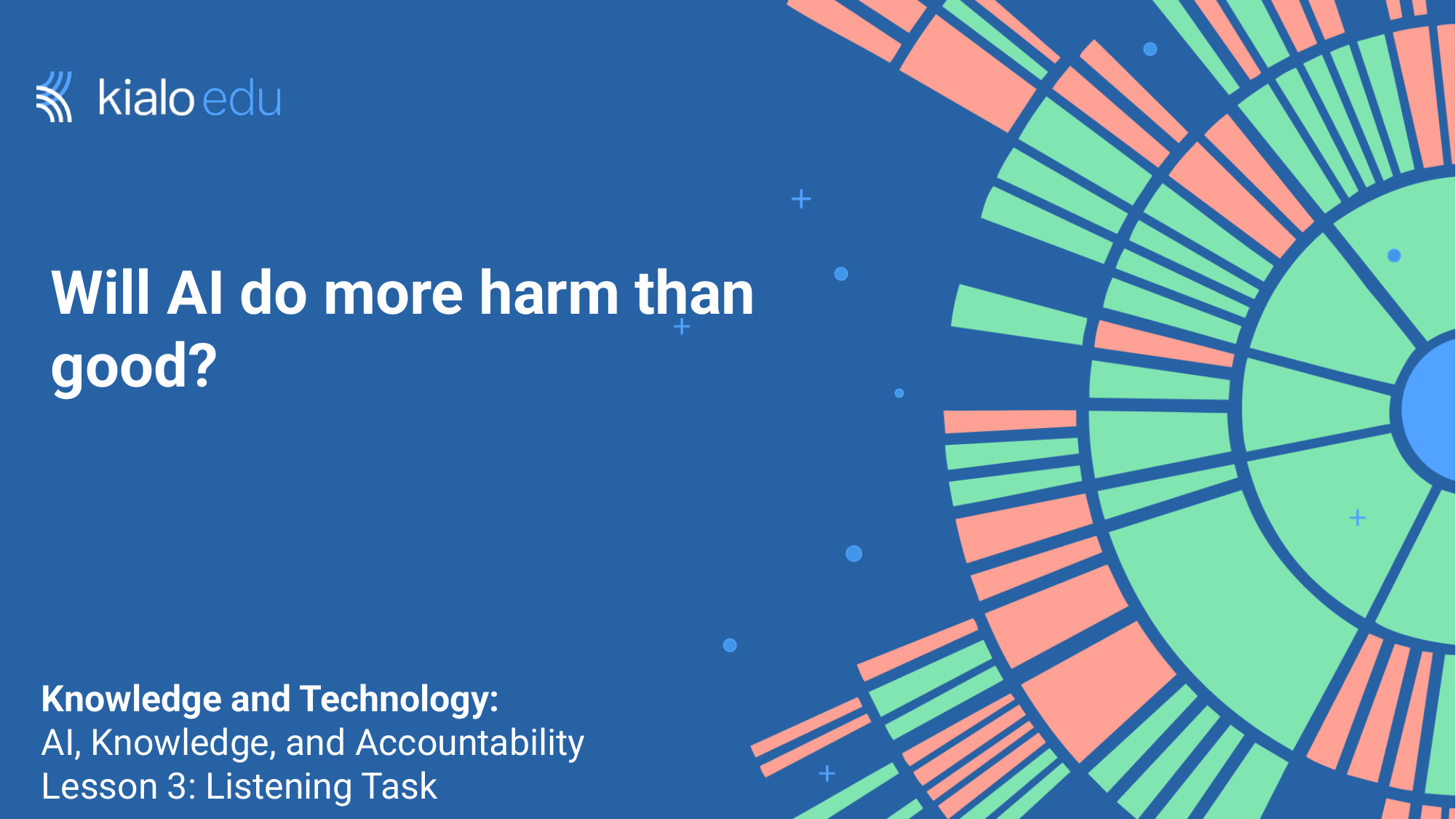

# Will AI do more harm than good?

Knowledge and Technology:
AI, Knowledge, and Accountability
Lesson 3: Listening Task